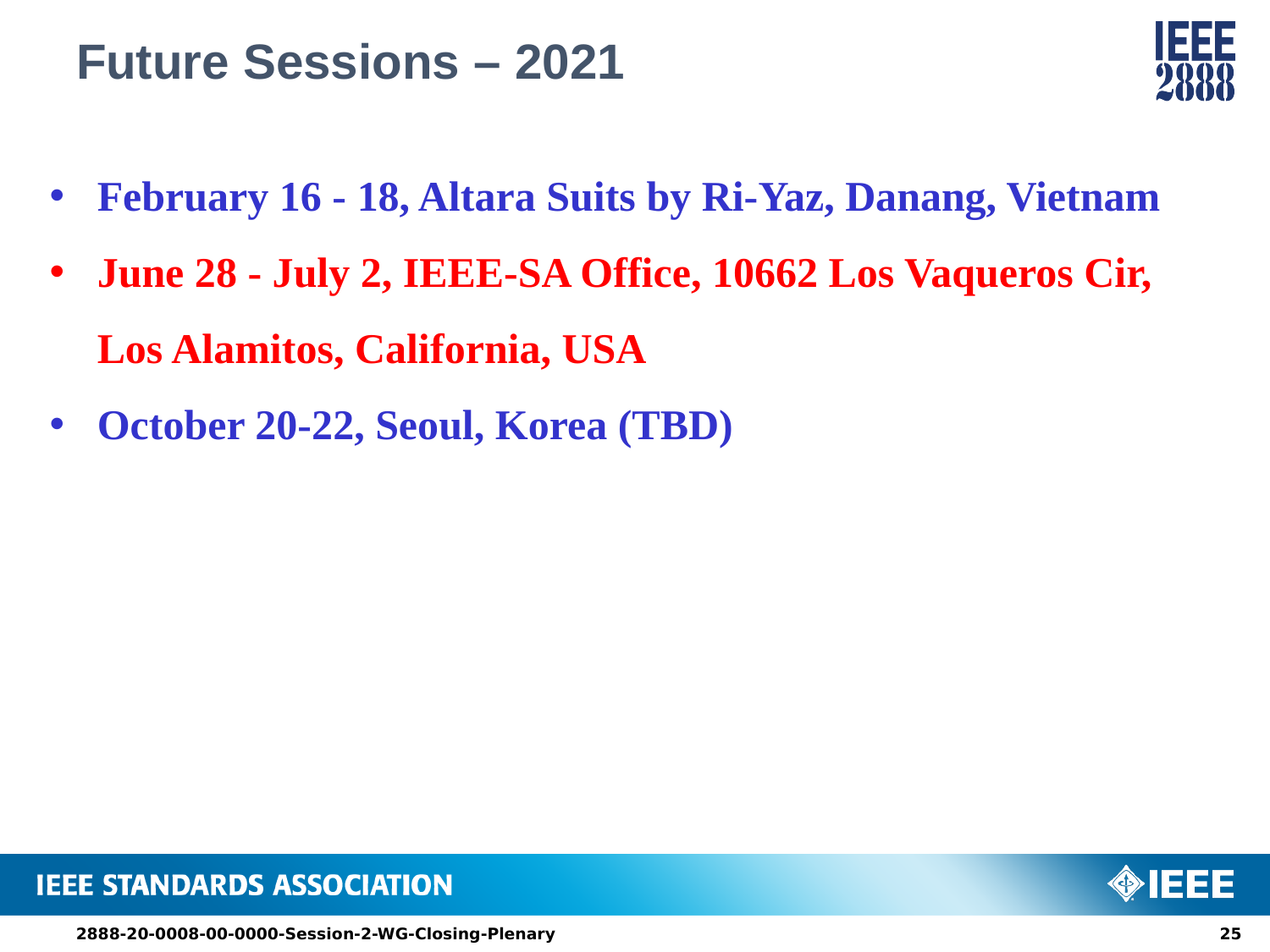

# Future Sessions – 2021
February 16 - 18, Altara Suits by Ri-Yaz, Danang, Vietnam
June 28 - July 2, IEEE-SA Office, 10662 Los Vaqueros Cir,
Los Alamitos, California, USA
October 20-22, Seoul, Korea (TBD)
2888-20-0008-00-0000-Session-2-WG-Closing-Plenary
25